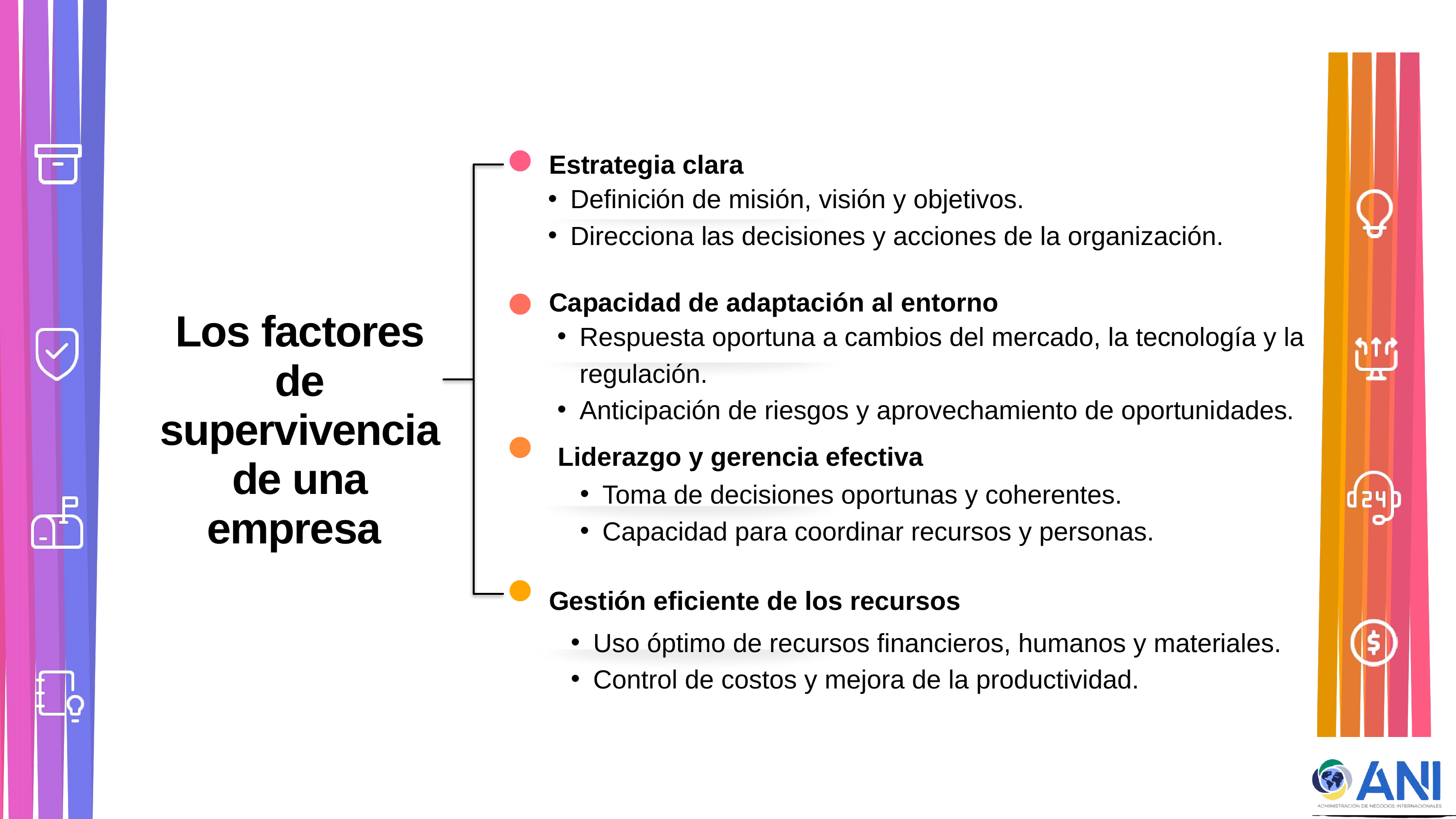

Estrategia clara

Definición de misión, visión y objetivos.
Direcciona las decisiones y acciones de la organización.

Capacidad de adaptación al entorno

Los factores de supervivencia de una empresa
Respuesta oportuna a cambios del mercado, la tecnología y la regulación.
Anticipación de riesgos y aprovechamiento de oportunidades.

Liderazgo y gerencia efectiva

Toma de decisiones oportunas y coherentes.
Capacidad para coordinar recursos y personas.

Gestión eficiente de los recursos

Uso óptimo de recursos financieros, humanos y materiales.
Control de costos y mejora de la productividad.